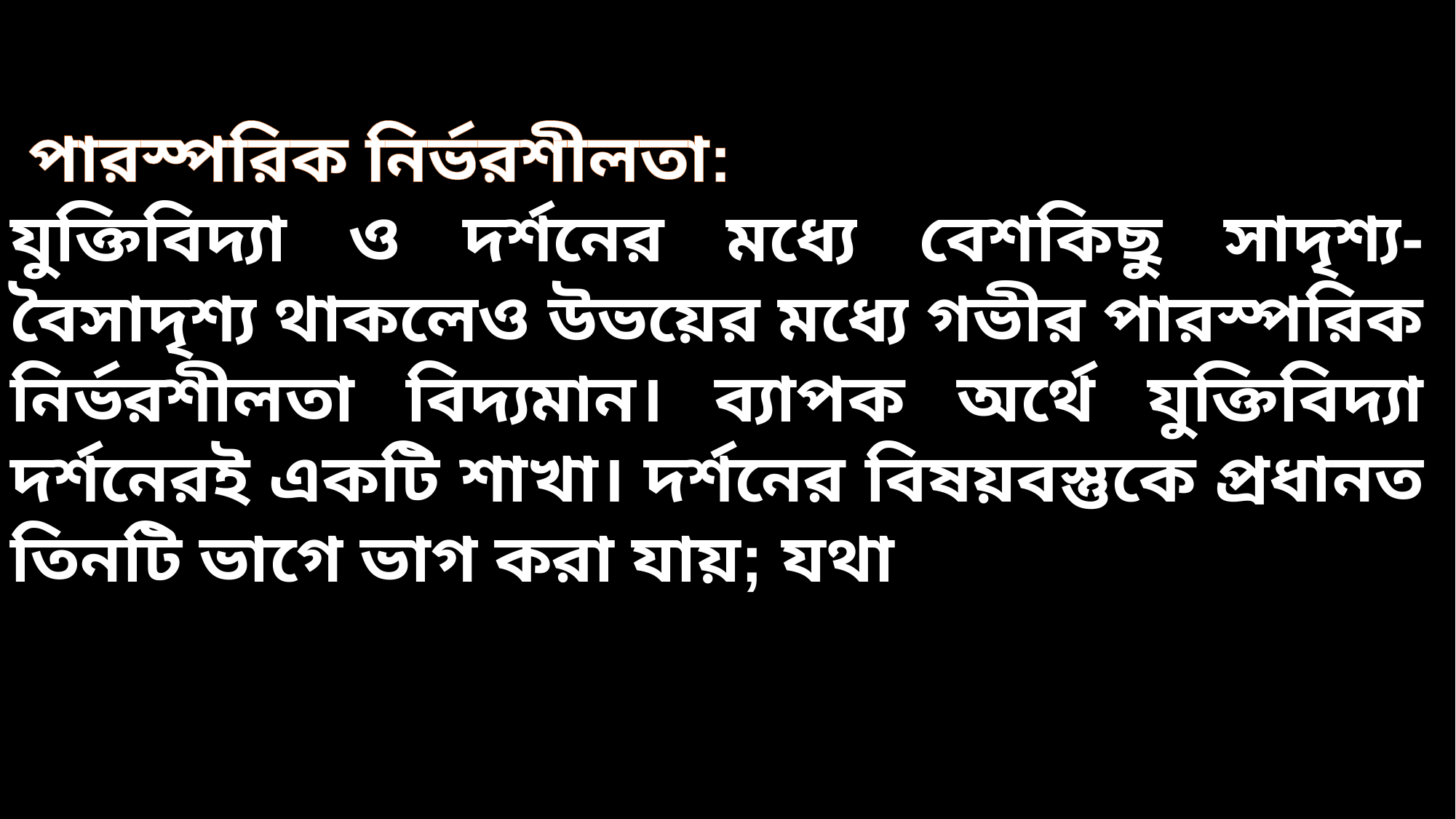

পারস্পরিক নির্ভরশীলতা:
যুক্তিবিদ্যা ও দর্শনের মধ্যে বেশকিছু সাদৃশ্য-বৈসাদৃশ্য থাকলেও উভয়ের মধ্যে গভীর পারস্পরিক নির্ভরশীলতা বিদ্যমান। ব্যাপক অর্থে যুক্তিবিদ্যা দর্শনেরই একটি শাখা। দর্শনের বিষয়বস্তুকে প্রধানত তিনটি ভাগে ভাগ করা যায়; যথা